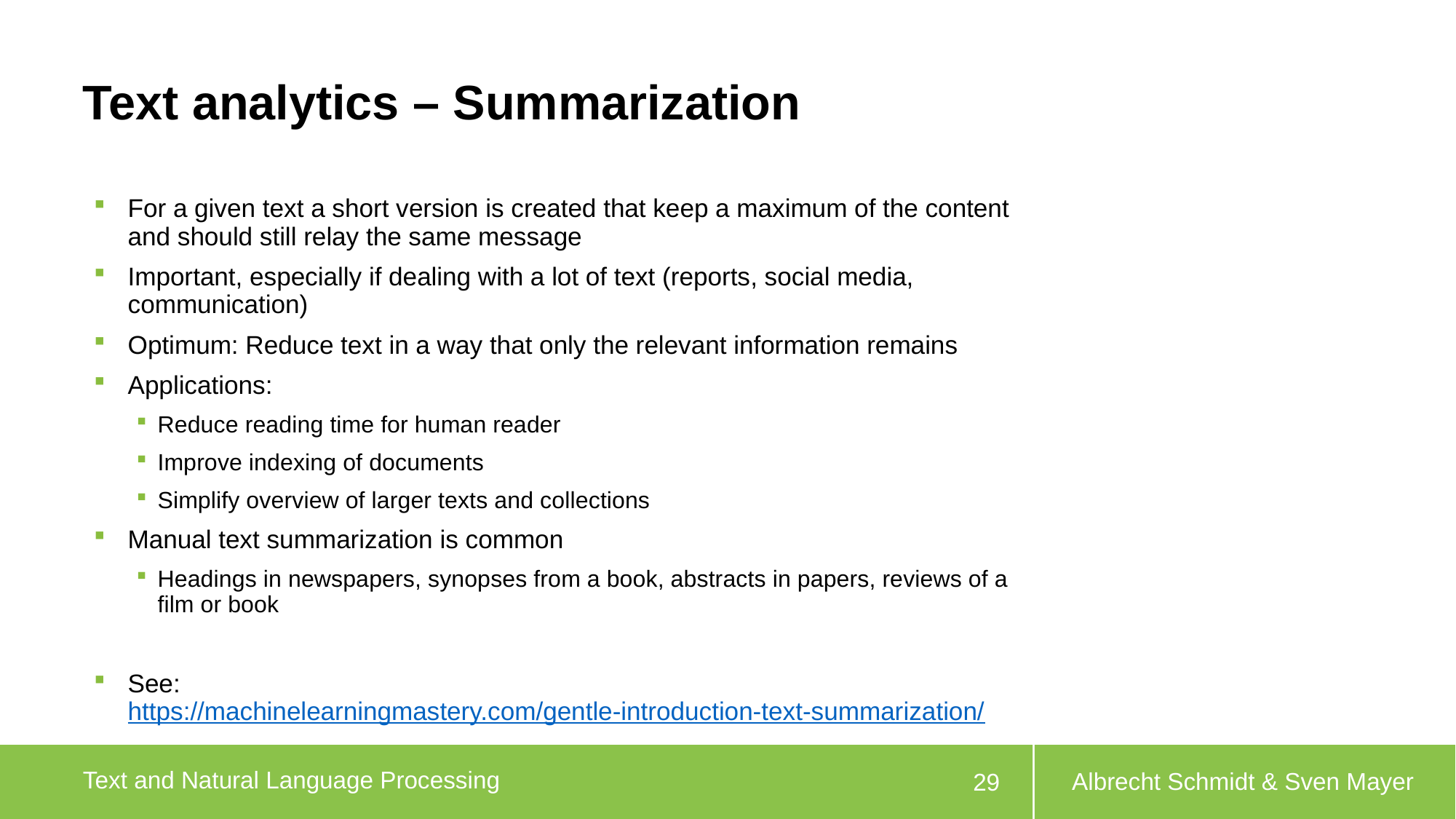

# Text analytics – Summarization

For a given text a short version is created that keep a maximum of the content and should still relay the same message
Important, especially if dealing with a lot of text (reports, social media, communication)
Optimum: Reduce text in a way that only the relevant information remains
Applications:
Reduce reading time for human reader
Improve indexing of documents
Simplify overview of larger texts and collections
Manual text summarization is common
Headings in newspapers, synopses from a book, abstracts in papers, reviews of a film or book

See: https://machinelearningmastery.com/gentle-introduction-text-summarization/
Albrecht Schmidt & Sven Mayer

29